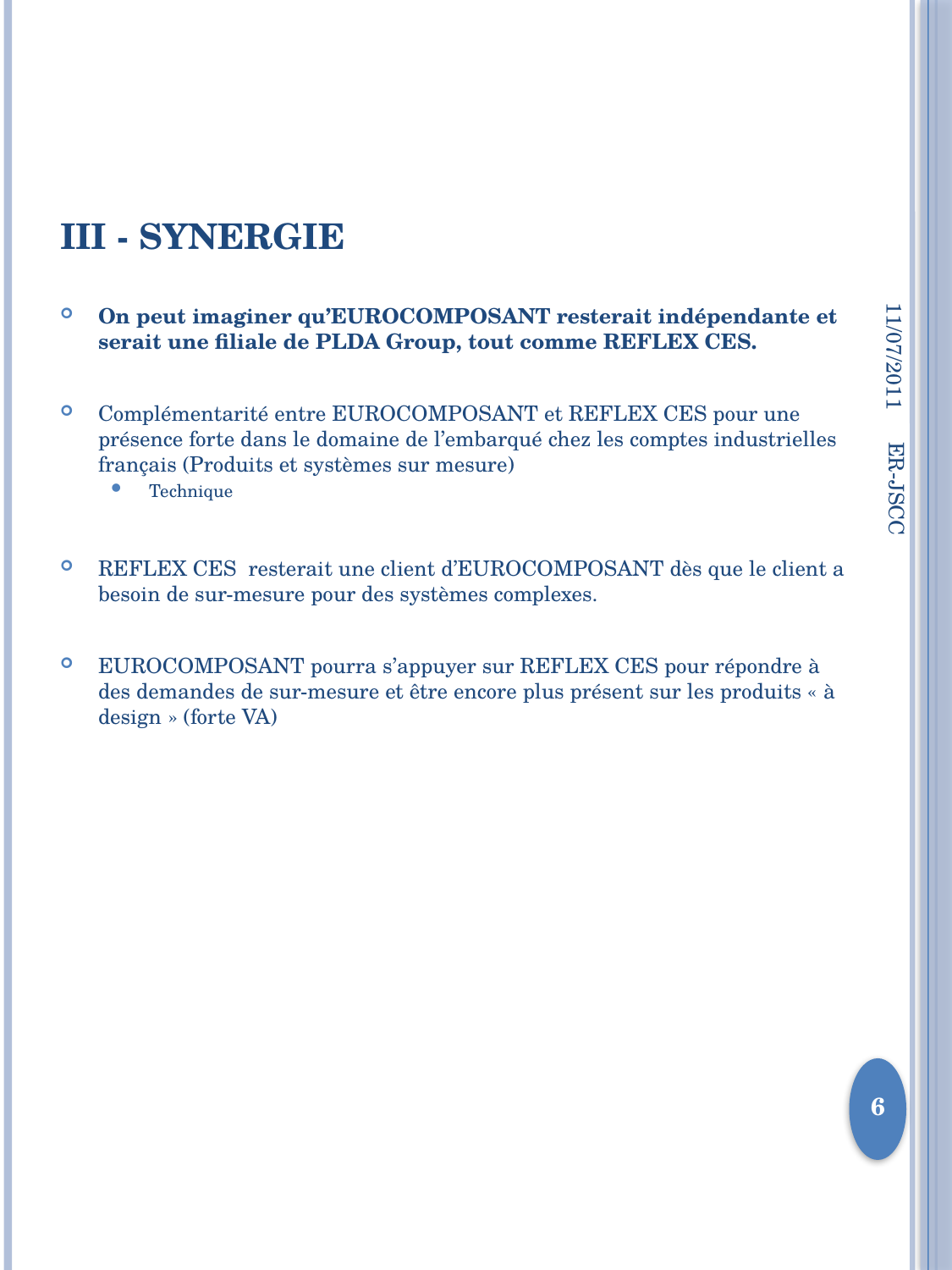

# III - Synergie
11/07/2011
On peut imaginer qu’EUROCOMPOSANT resterait indépendante et serait une filiale de PLDA Group, tout comme REFLEX CES.

Complémentarité entre EUROCOMPOSANT et REFLEX CES pour une présence forte dans le domaine de l’embarqué chez les comptes industrielles français (Produits et systèmes sur mesure)
Technique

REFLEX CES  resterait une client d’EUROCOMPOSANT dès que le client a besoin de sur-mesure pour des systèmes complexes.

EUROCOMPOSANT pourra s’appuyer sur REFLEX CES pour répondre à des demandes de sur-mesure et être encore plus présent sur les produits « à design » (forte VA)

ER-JSCC
6